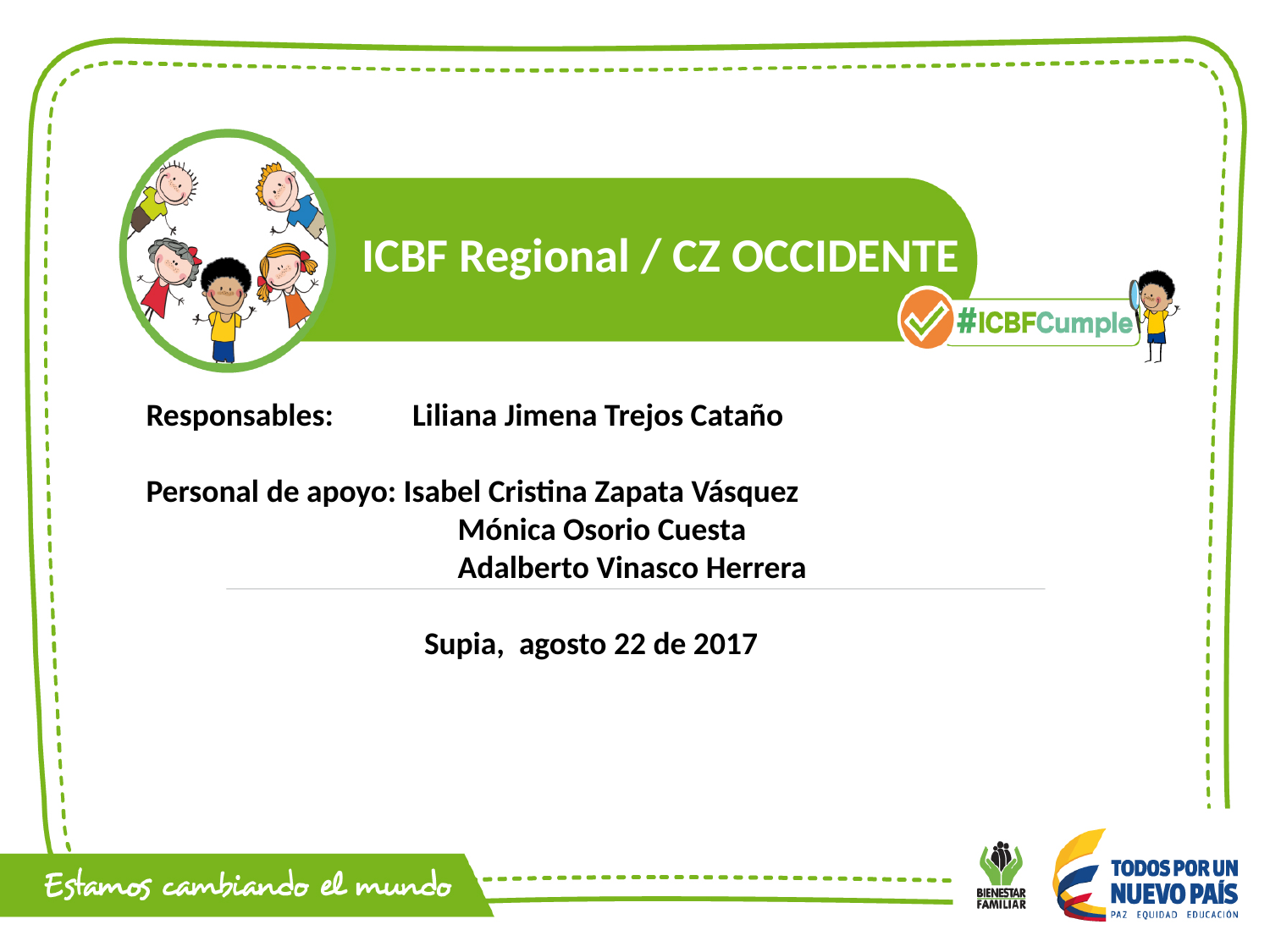

ICBF Regional / CZ OCCIDENTE
Responsables:           Liliana Jimena Trejos Cataño

Personal de apoyo: Isabel Cristina Zapata Vásquez
		        Mónica Osorio Cuesta
		        Adalberto Vinasco Herrera

Supia,  agosto 22 de 2017